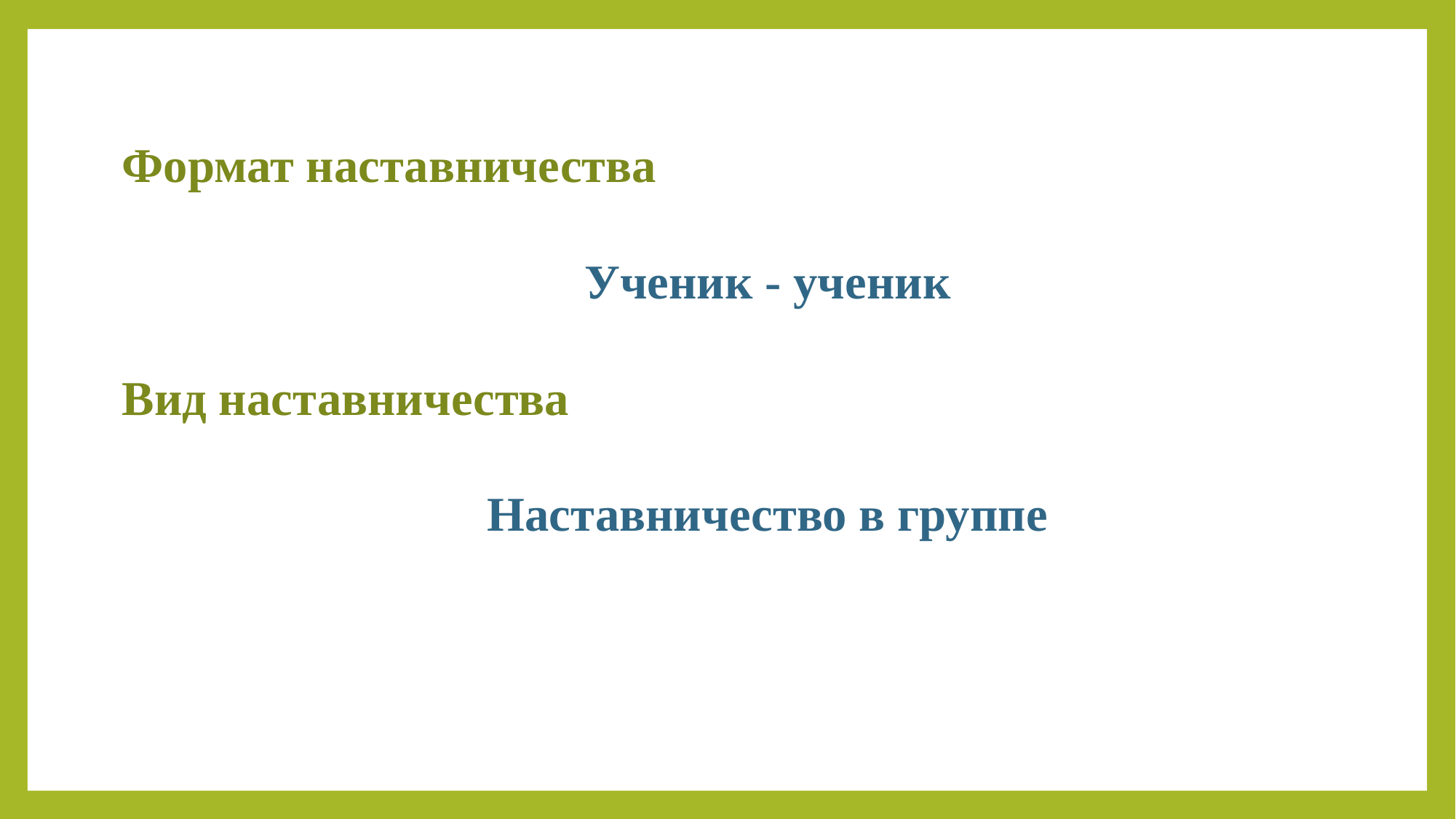

Формат наставничества
Ученик - ученик
Вид наставничества
Наставничество в группе